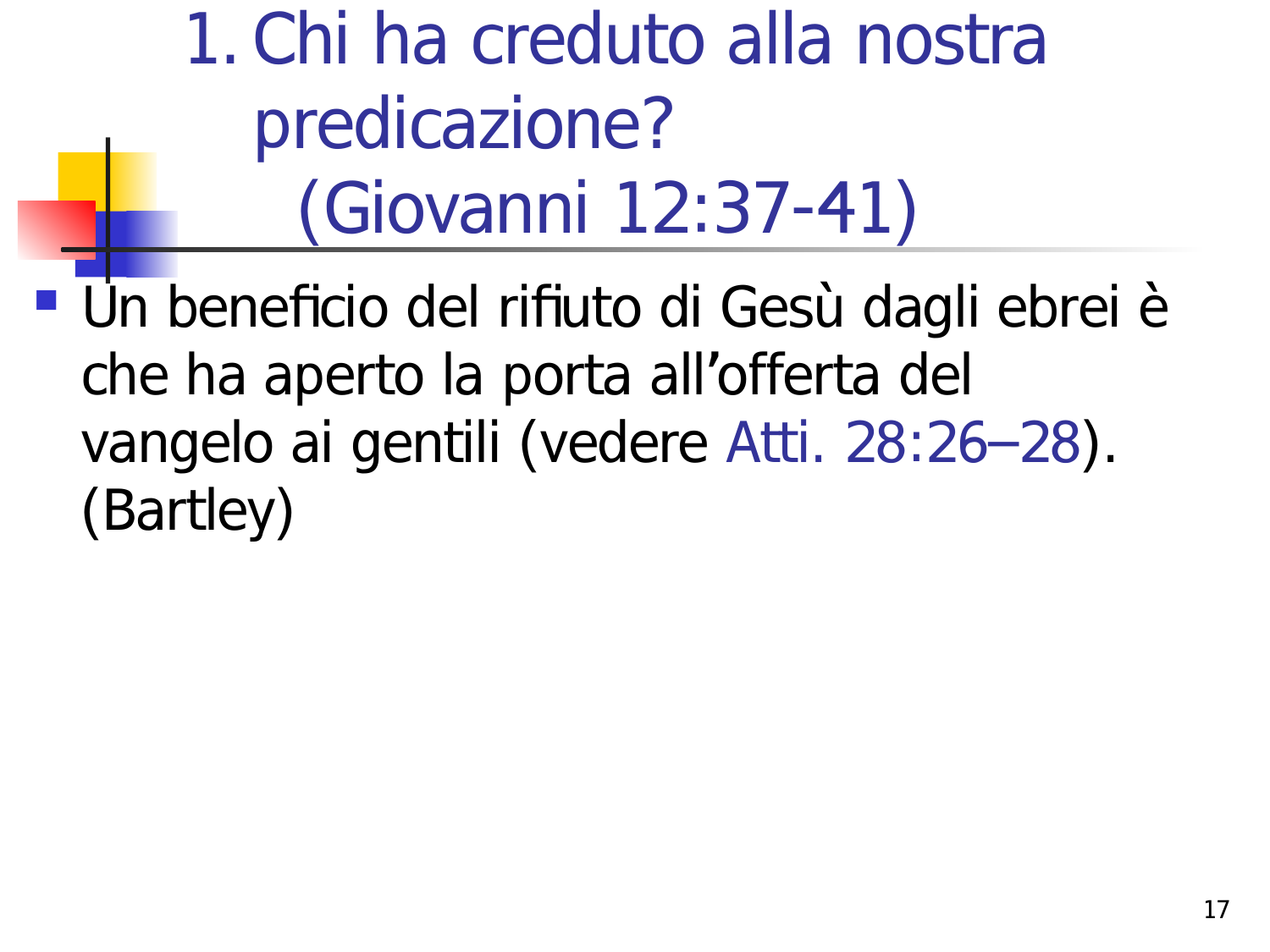

# Chi ha creduto alla nostra predicazione? (Giovanni 12:37-41)
Un beneficio del rifiuto di Gesù dagli ebrei è che ha aperto la porta all’offerta del vangelo ai gentili (vedere Atti. 28:26–28). (Bartley)
17